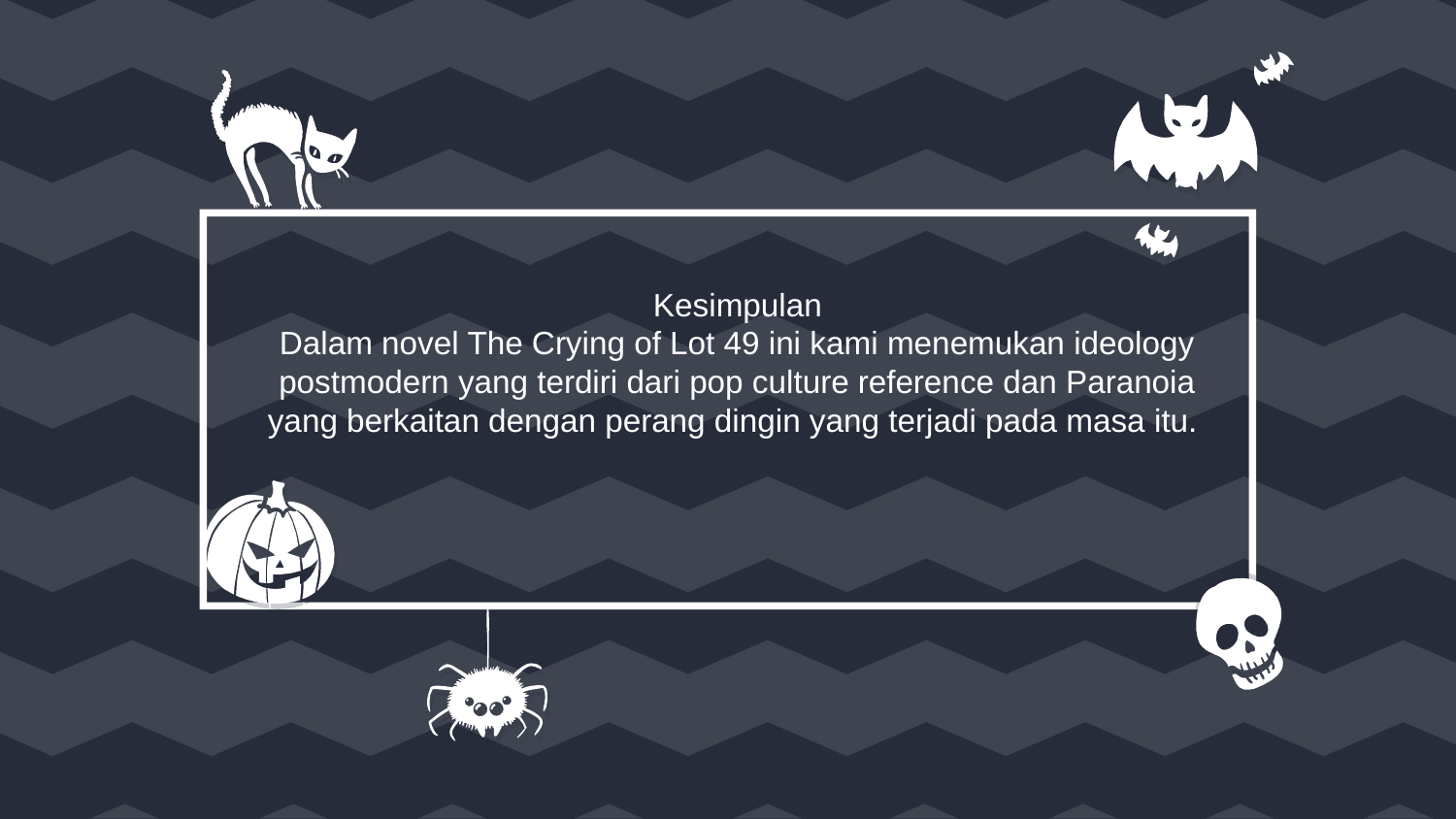

# Kesimpulan Dalam novel The Crying of Lot 49 ini kami menemukan ideology postmodern yang terdiri dari pop culture reference dan Paranoia yang berkaitan dengan perang dingin yang terjadi pada masa itu.